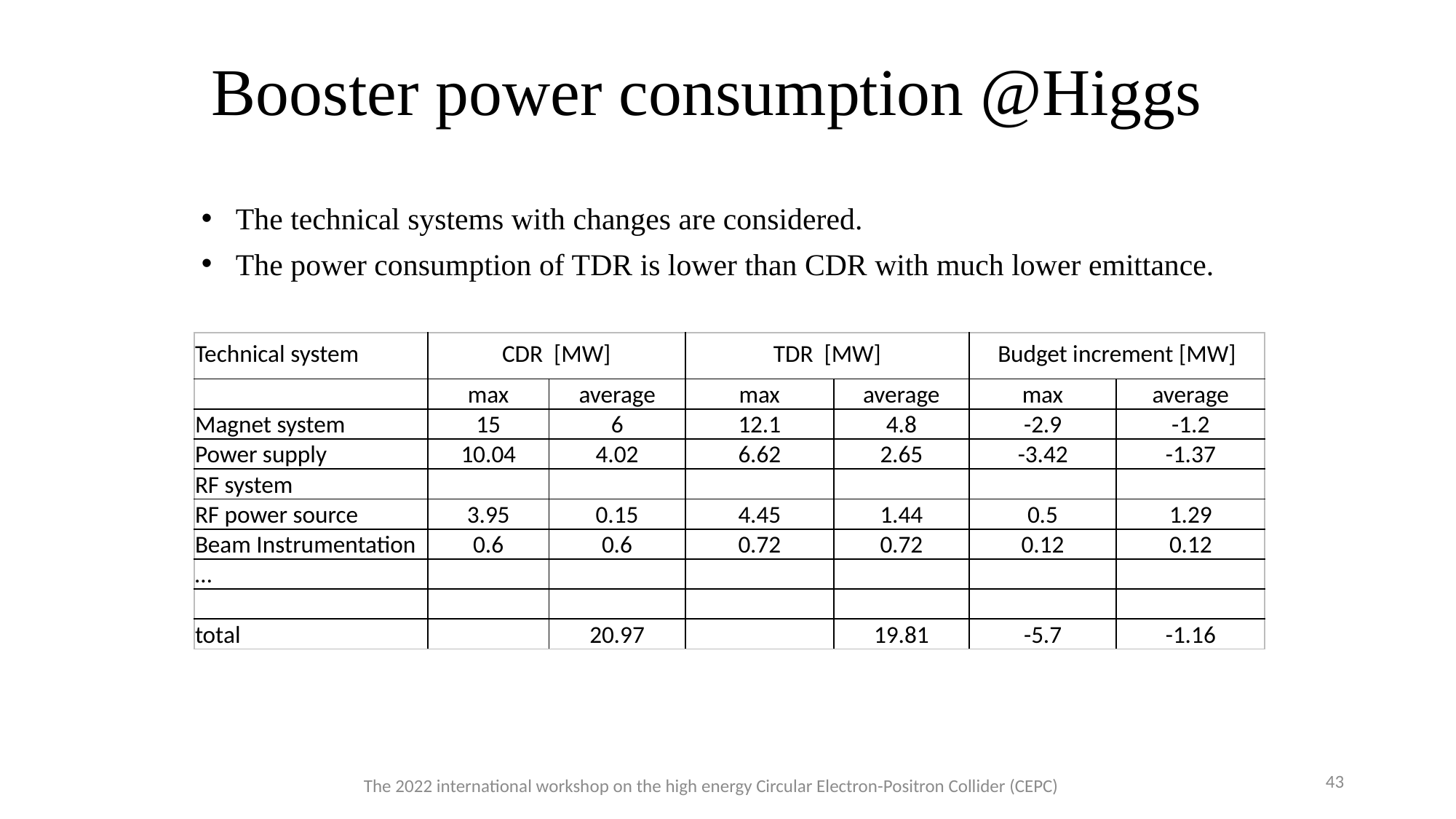

# Booster power consumption @Higgs
The technical systems with changes are considered.
The power consumption of TDR is lower than CDR with much lower emittance.
| Technical system | CDR [MW] |  | TDR [MW] |  | Budget increment [MW] |  |
| --- | --- | --- | --- | --- | --- | --- |
|  | max | average | max | average | max | average |
| Magnet system | 15 | 6 | 12.1 | 4.8 | -2.9 | -1.2 |
| Power supply | 10.04 | 4.02 | 6.62 | 2.65 | -3.42 | -1.37 |
| RF system |  |  |  |  |  |  |
| RF power source | 3.95 | 0.15 | 4.45 | 1.44 | 0.5 | 1.29 |
| Beam Instrumentation | 0.6 | 0.6 | 0.72 | 0.72 | 0.12 | 0.12 |
| … |  |  |  |  |  |  |
|  |  |  |  |  |  |  |
| total |  | 20.97 |  | 19.81 | -5.7 | -1.16 |
43
The 2022 international workshop on the high energy Circular Electron-Positron Collider (CEPC)